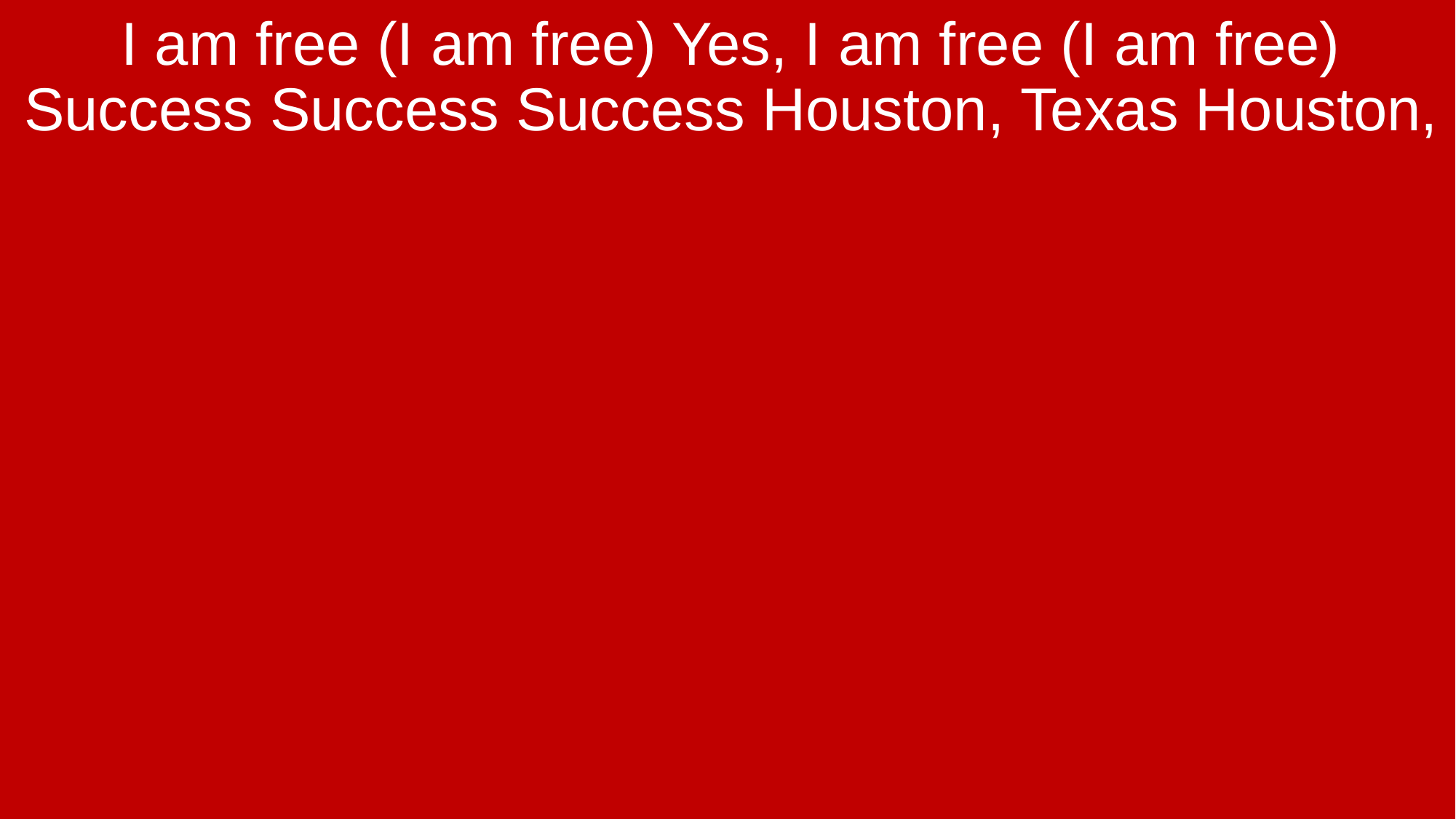

I am free (I am free) Yes, I am free (I am free) Success Success Success Houston, Texas Houston,